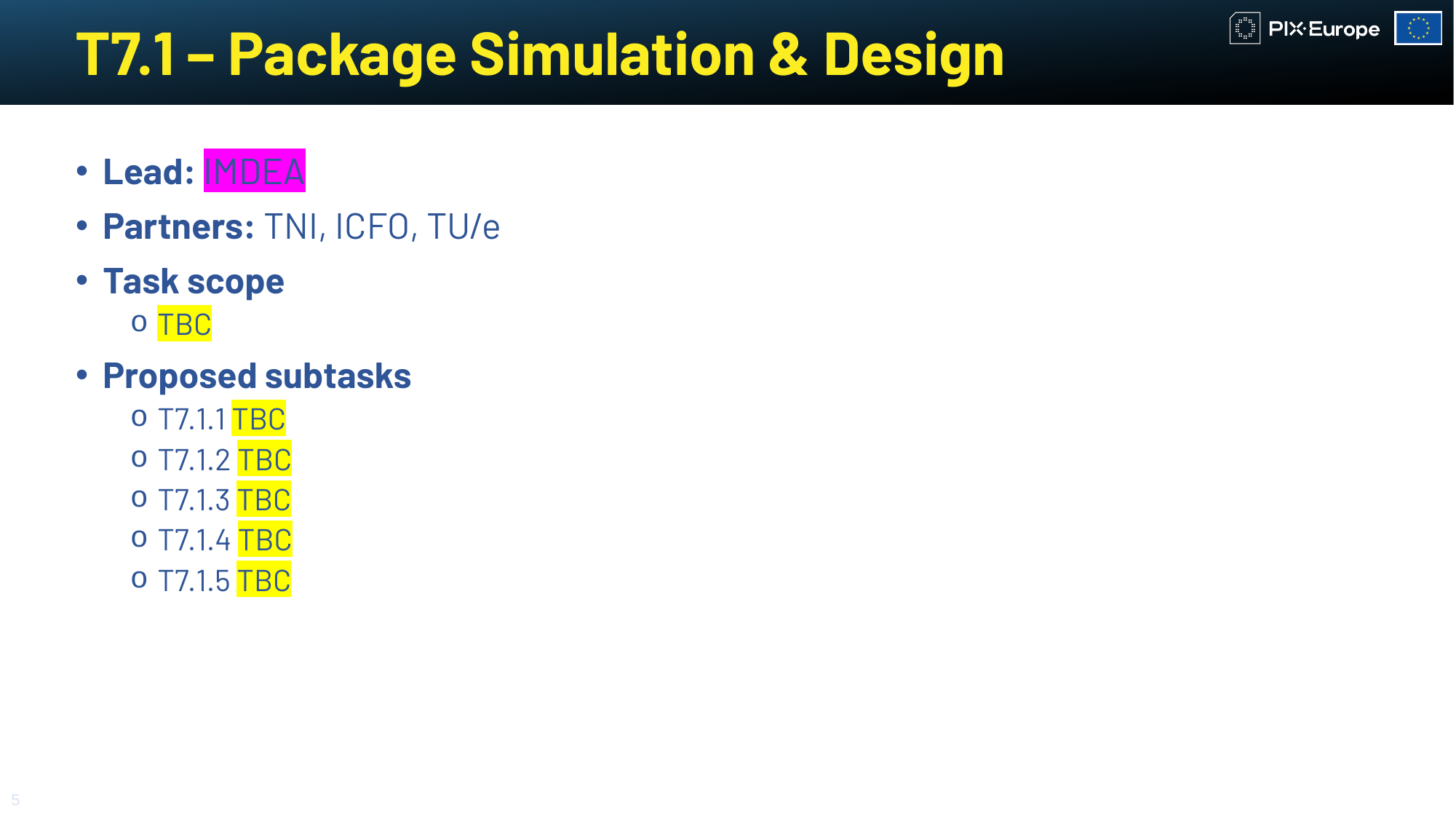

# T7.1 – Package Simulation & Design
Lead: IMDEA
Partners: TNI, ICFO, TU/e
Task scope
TBC
Proposed subtasks
T7.1.1 TBC
T7.1.2 TBC
T7.1.3 TBC
T7.1.4 TBC
T7.1.5 TBC